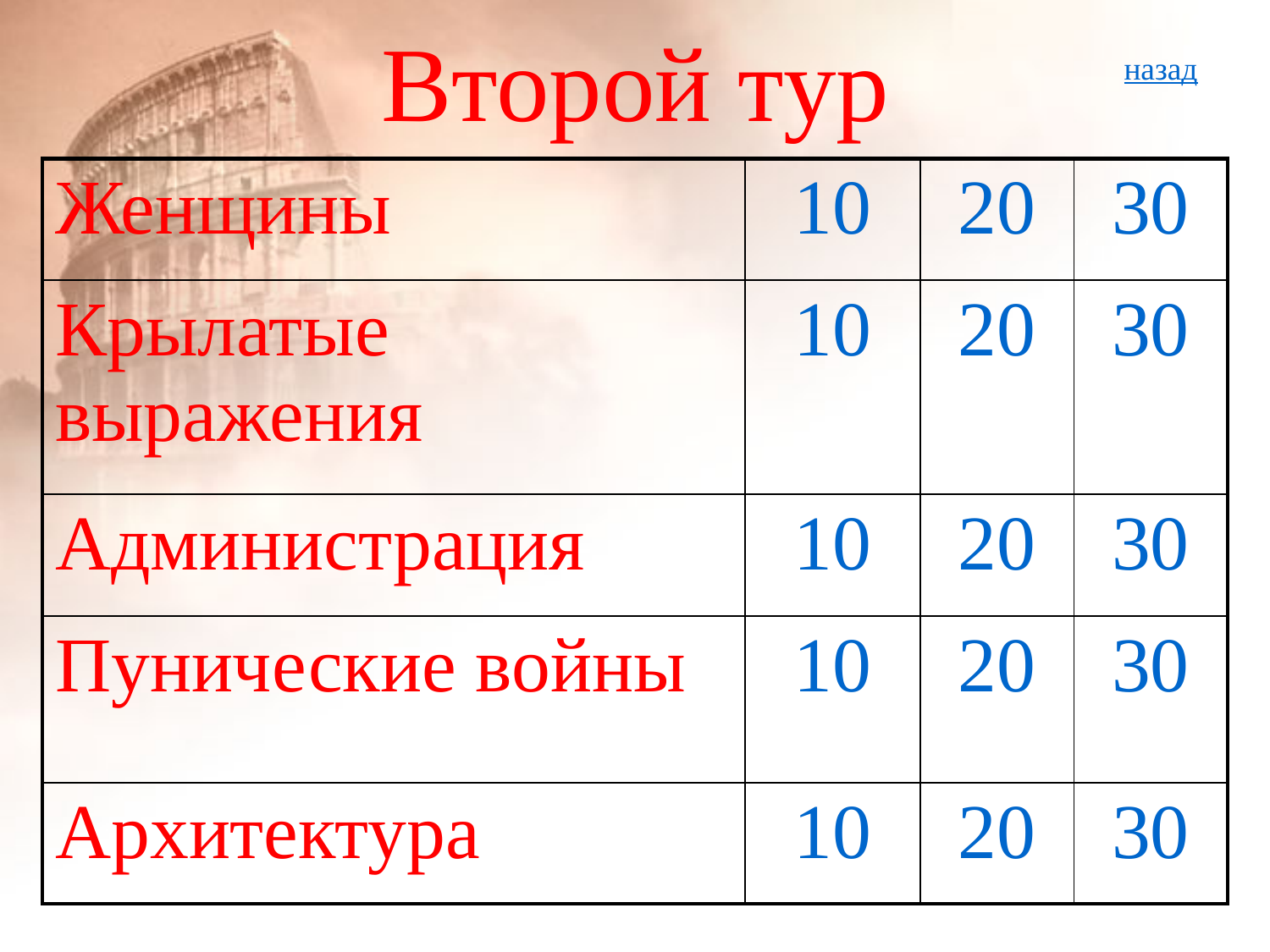

# Второй тур
назад
| Женщины | 10 | 20 | 30 |
| --- | --- | --- | --- |
| Крылатые выражения | 10 | 20 | 30 |
| Администрация | 10 | 20 | 30 |
| Пунические войны | 10 | 20 | 30 |
| Архитектура | 10 | 20 | 30 |